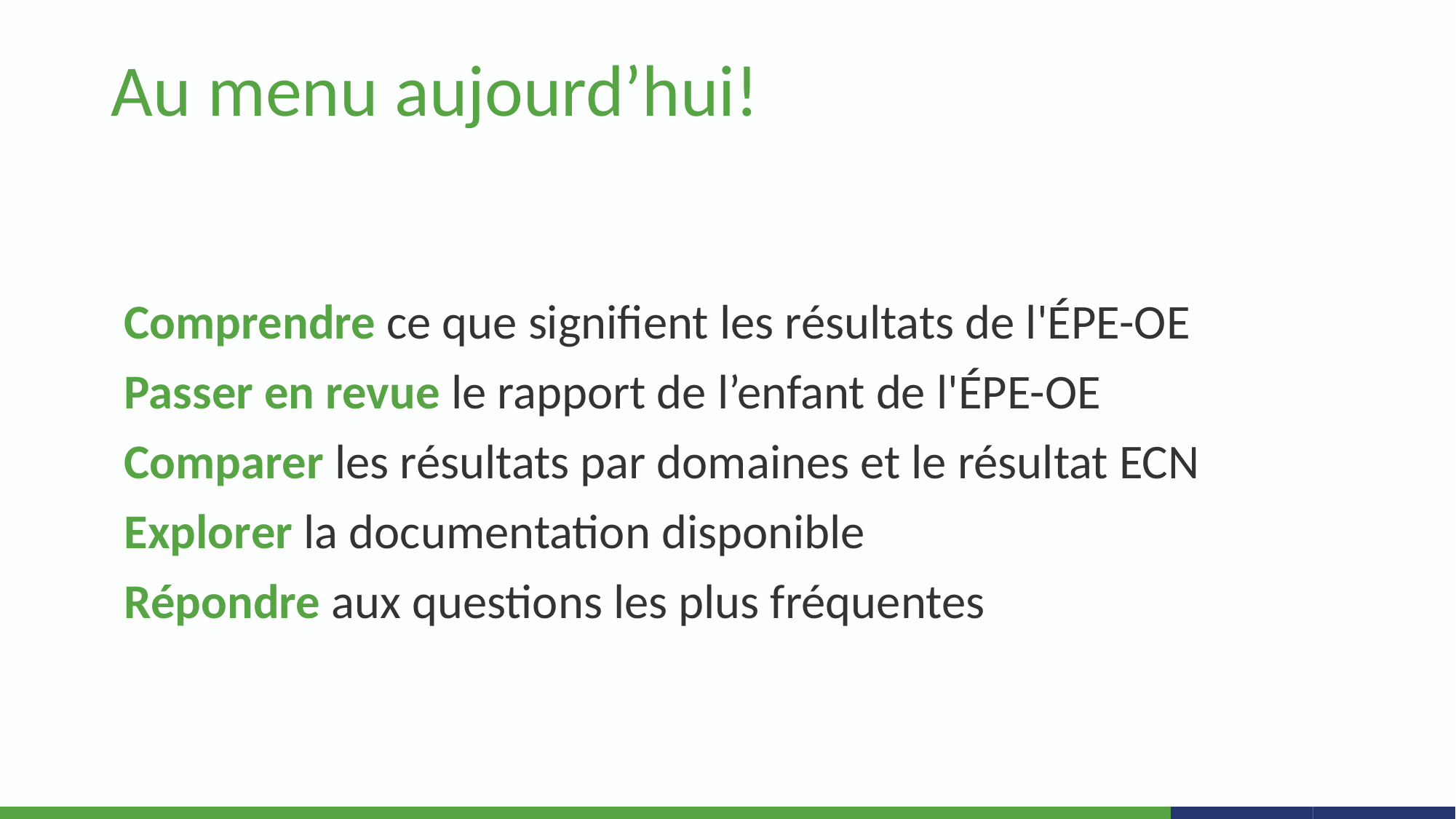

Au menu aujourd’hui!
Comprendre ce que signifient les résultats de l'ÉPE-OE
Passer en revue le rapport de l’enfant de l'ÉPE-OE
Comparer les résultats par domaines et le résultat ECN
Explorer la documentation disponible
Répondre aux questions les plus fréquentes